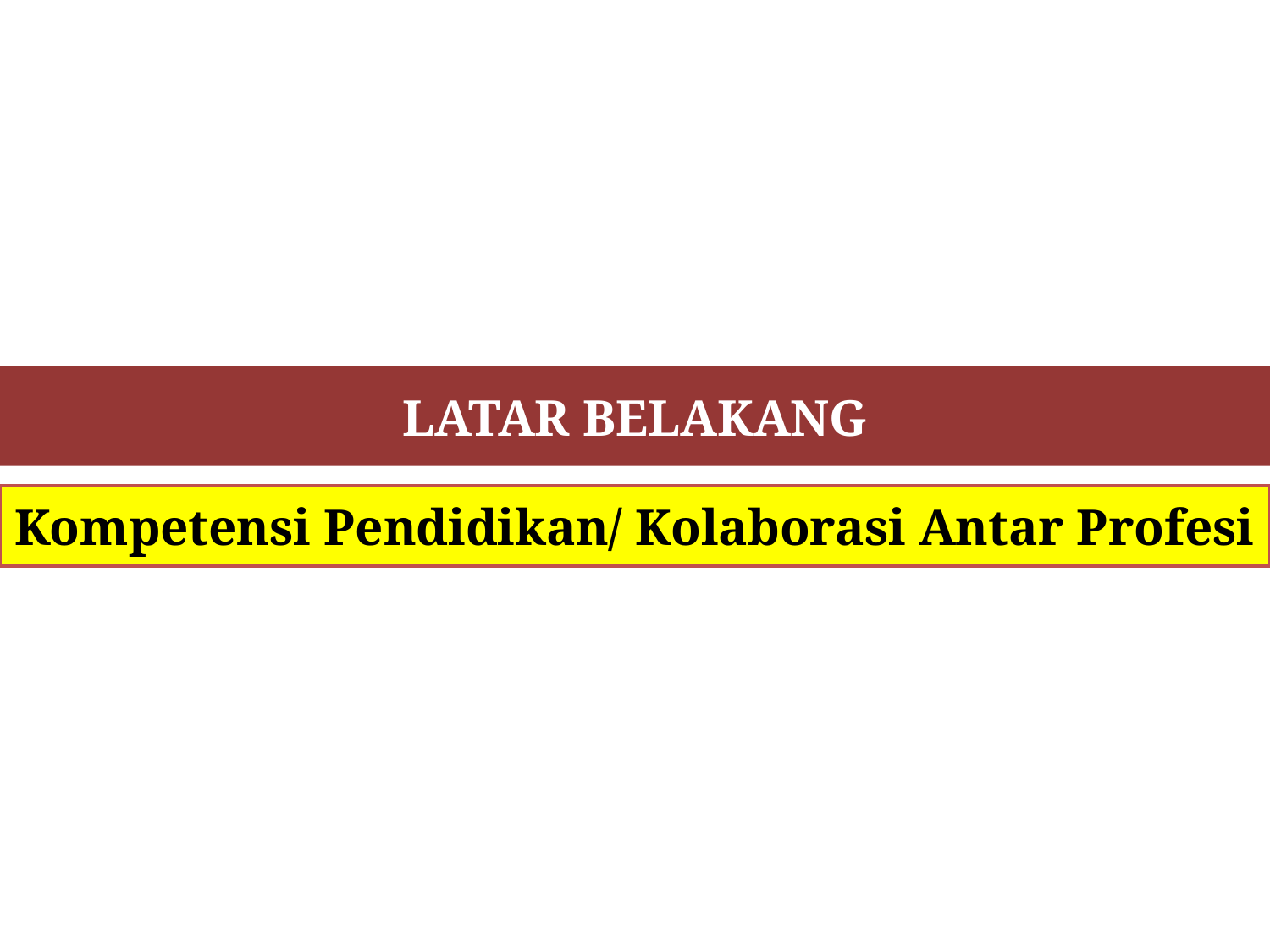

#

LATAR BELAKANG
Kompetensi Pendidikan/ Kolaborasi Antar Profesi